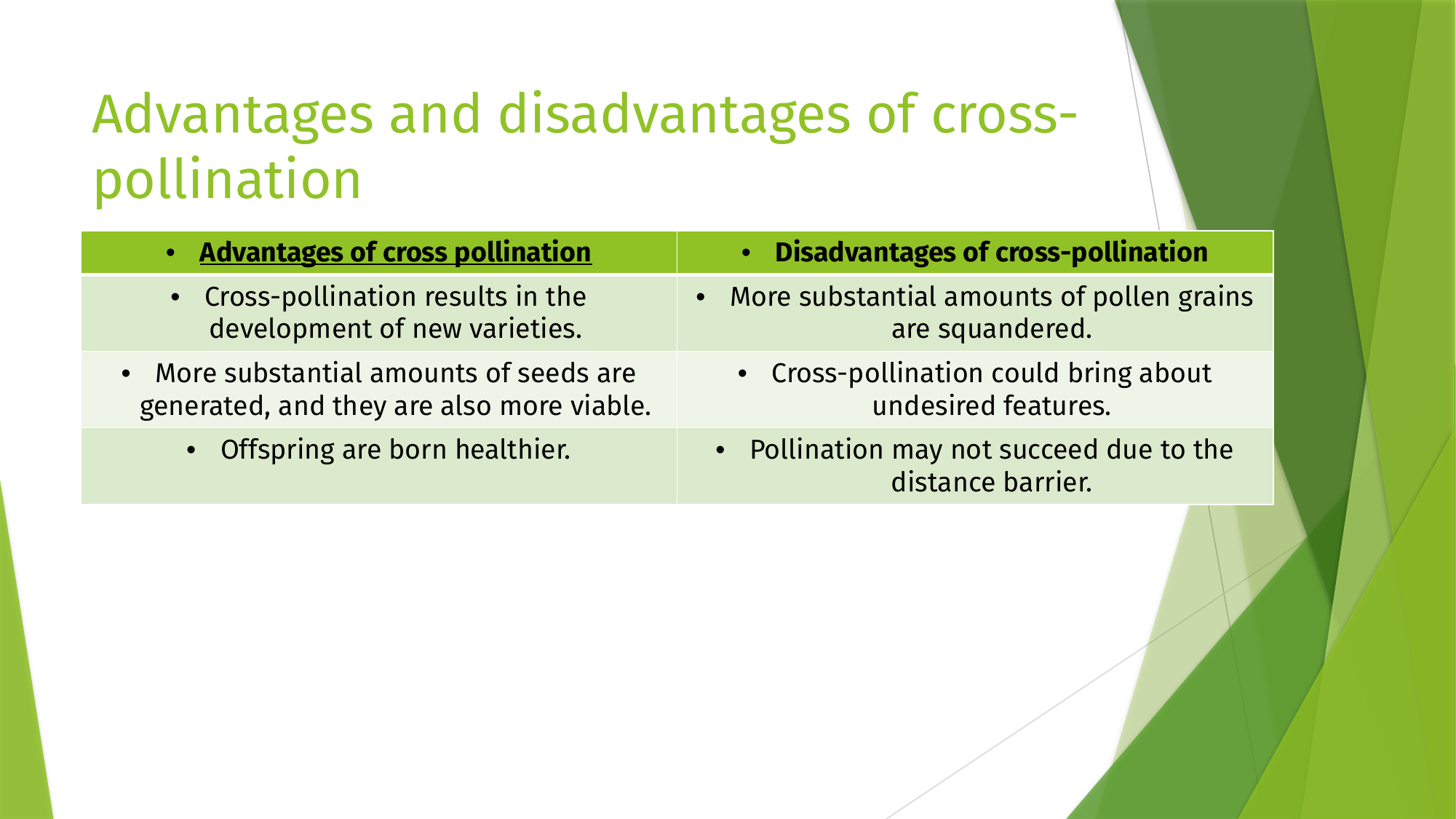

# Advantages and disadvantages of cross-pollination
| Advantages of cross pollination | Disadvantages of cross-pollination |
| --- | --- |
| Cross-pollination results in the development of new varieties. | More substantial amounts of pollen grains are squandered. |
| More substantial amounts of seeds are generated, and they are also more viable. | Cross-pollination could bring about undesired features. |
| Offspring are born healthier. | Pollination may not succeed due to the distance barrier. |